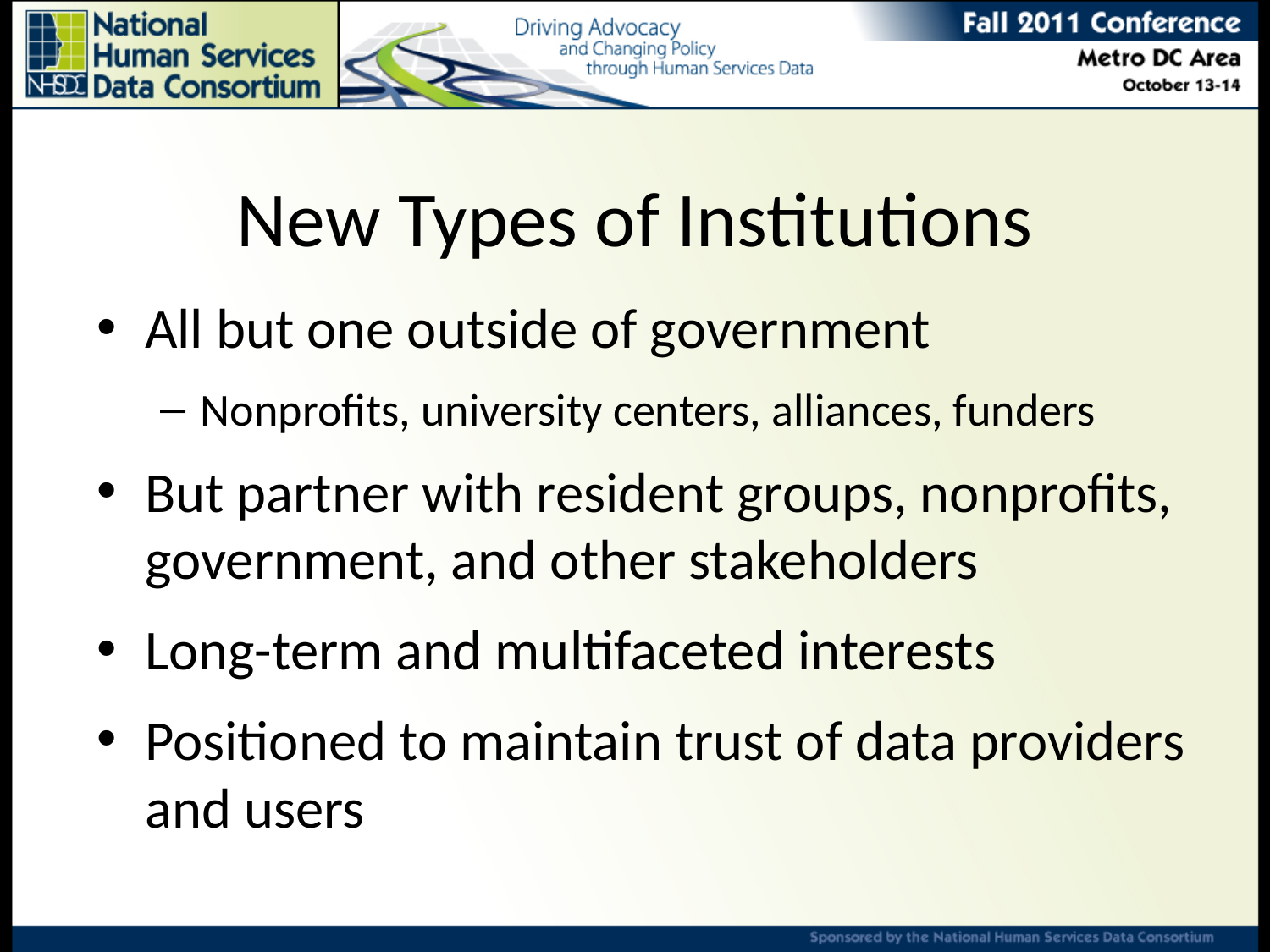

# New Types of Institutions
All but one outside of government
Nonprofits, university centers, alliances, funders
But partner with resident groups, nonprofits, government, and other stakeholders
Long-term and multifaceted interests
Positioned to maintain trust of data providers and users